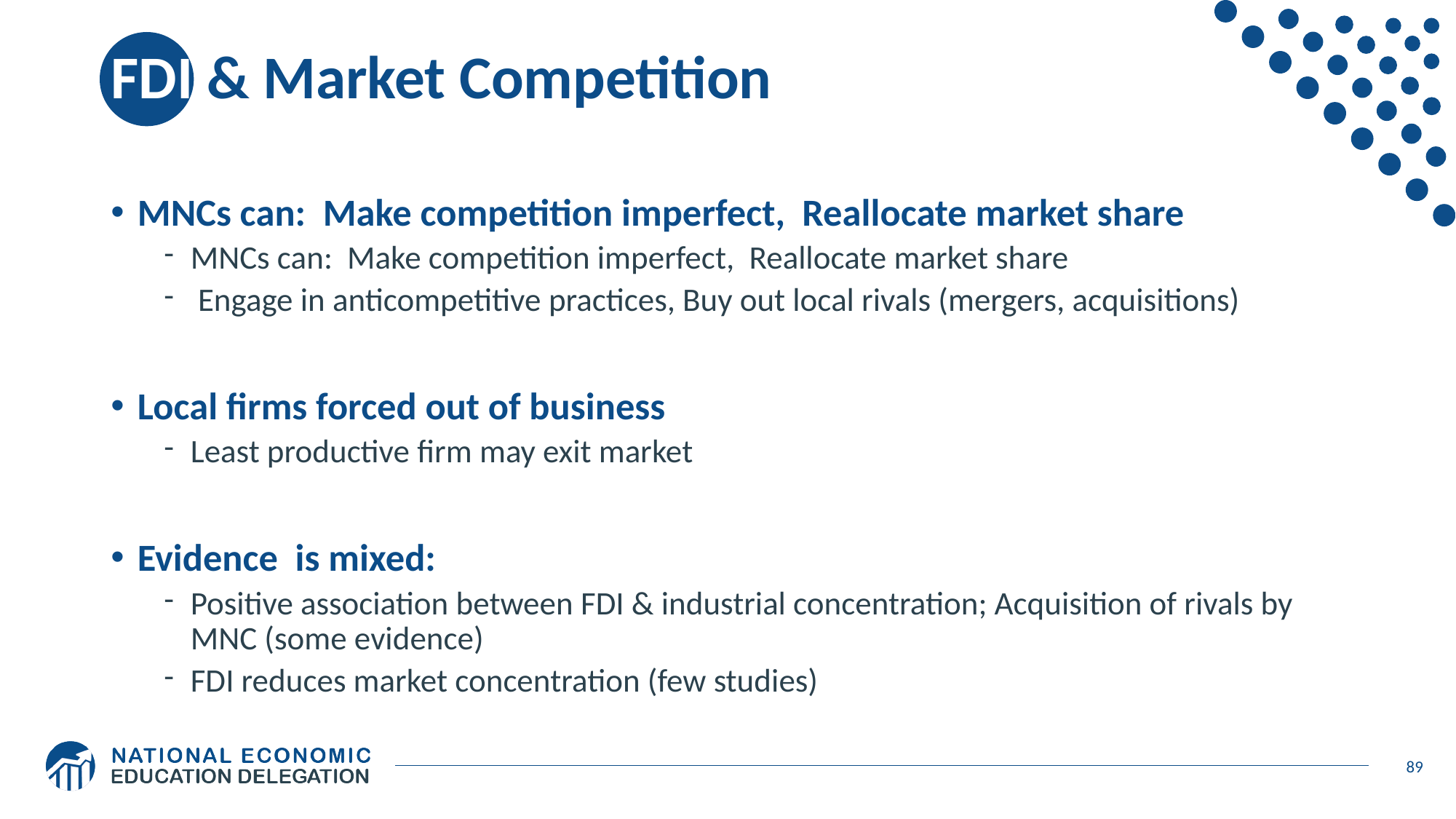

# FDI & Market Competition
MNCs can:  Make competition imperfect,  Reallocate market share
MNCs can:  Make competition imperfect,  Reallocate market share
 Engage in anticompetitive practices, Buy out local rivals (mergers, acquisitions)

Local firms forced out of business
Least productive firm may exit market

Evidence  is mixed:
Positive association between FDI & industrial concentration; Acquisition of rivals by MNC (some evidence)
FDI reduces market concentration (few studies)

89